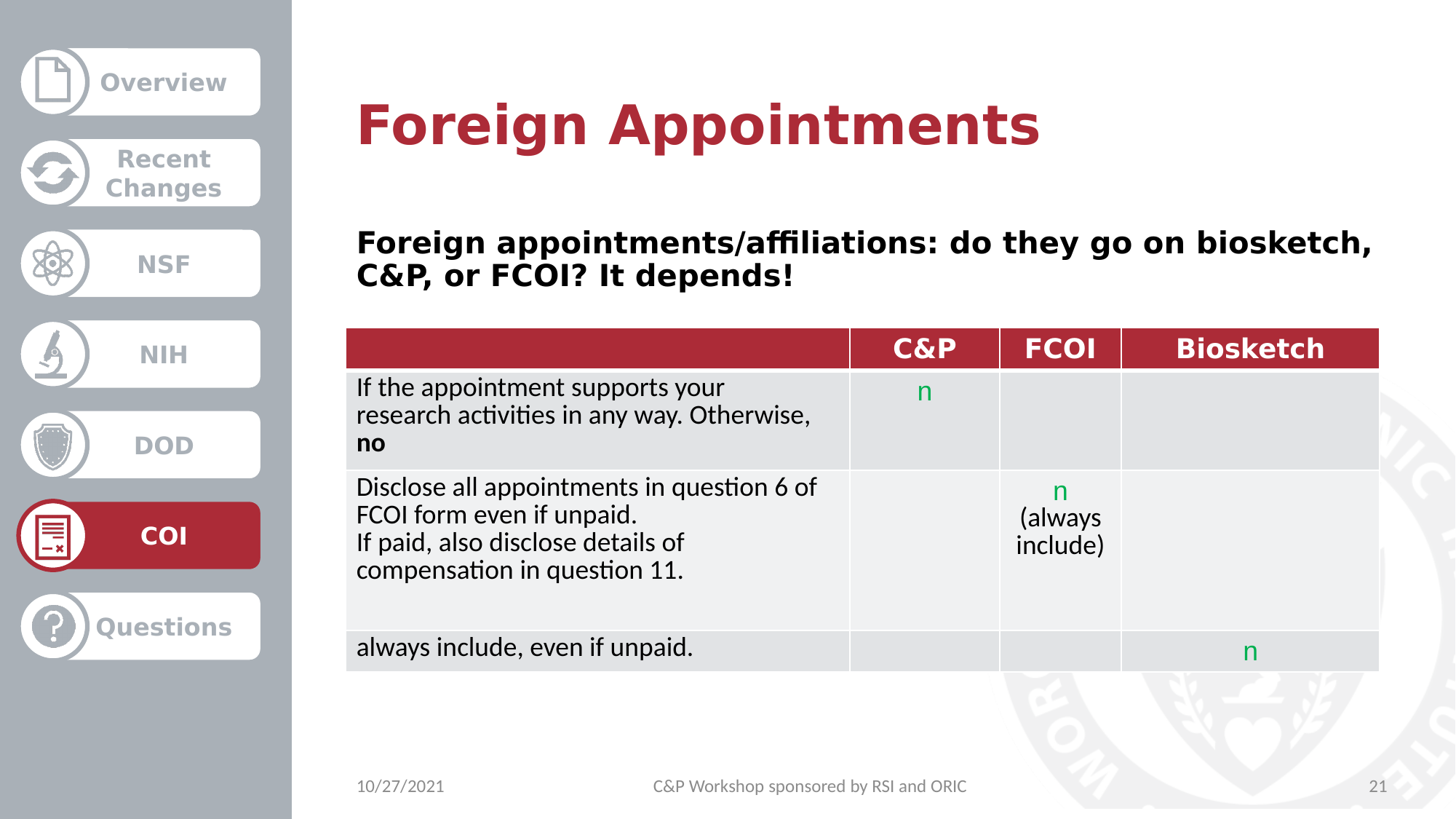

# Foreign Appointments
Foreign appointments/affiliations: do they go on biosketch, C&P, or FCOI? It depends!

|  | C&P | FCOI | Biosketch |
| --- | --- | --- | --- |
| If the appointment supports your research activities in any way. Otherwise, no | n |  |  |
| Disclose all appointments in question 6 of FCOI form even if unpaid. If paid, also disclose details of compensation in question 11. |  | n (always include) |  |
| always include, even if unpaid. |  |  | n |
10/27/2021
C&P Workshop sponsored by RSI and ORIC